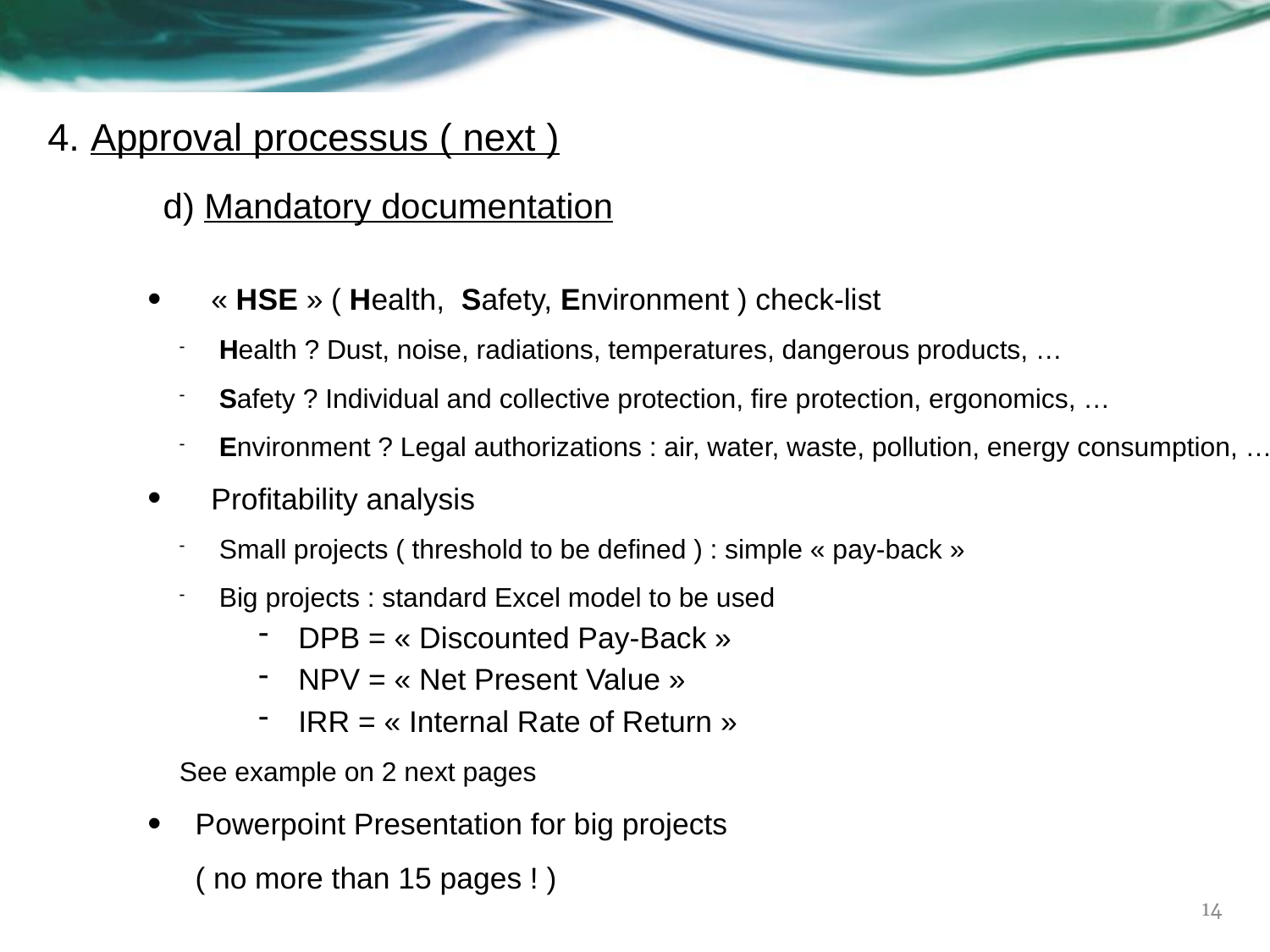

4. Approval processus ( next )
	d) Mandatory documentation
« HSE » ( Health,  Safety, Environment ) check-list
Health ? Dust, noise, radiations, temperatures, dangerous products, …
Safety ? Individual and collective protection, fire protection, ergonomics, …
Environment ? Legal authorizations : air, water, waste, pollution, energy consumption, …
Profitability analysis
Small projects ( threshold to be defined ) : simple « pay-back »
Big projects : standard Excel model to be used
DPB = « Discounted Pay-Back »
NPV = « Net Present Value »
IRR = « Internal Rate of Return »
	See example on 2 next pages
Powerpoint Presentation for big projects
( no more than 15 pages ! )
14